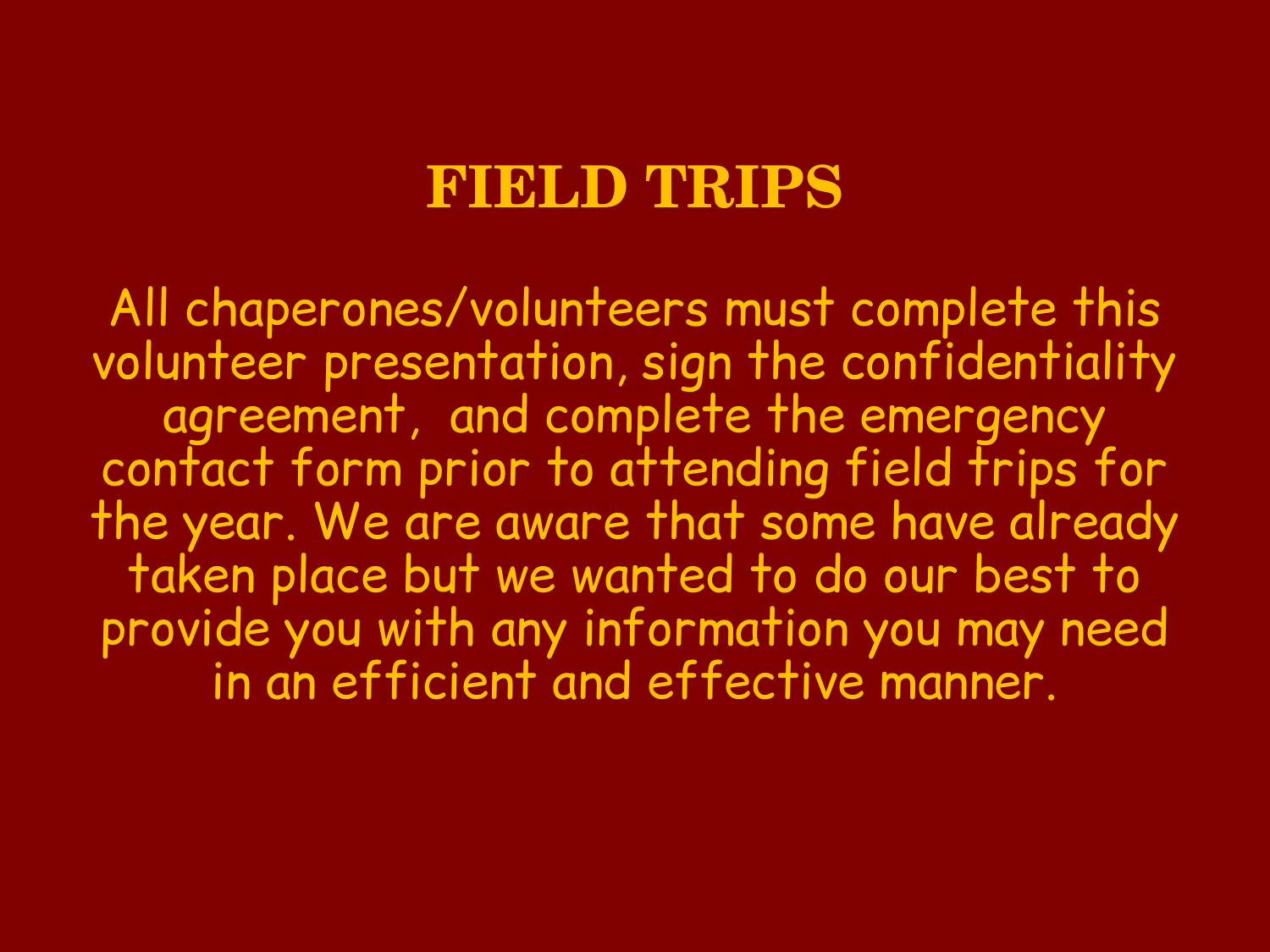

# FIELD TRIPS All chaperones/volunteers must complete this volunteer presentation, sign the confidentiality agreement,  and complete the emergency contact form prior to attending field trips for the year. We are aware that some have already taken place but we wanted to do our best to provide you with any information you may need in an efficient and effective manner.